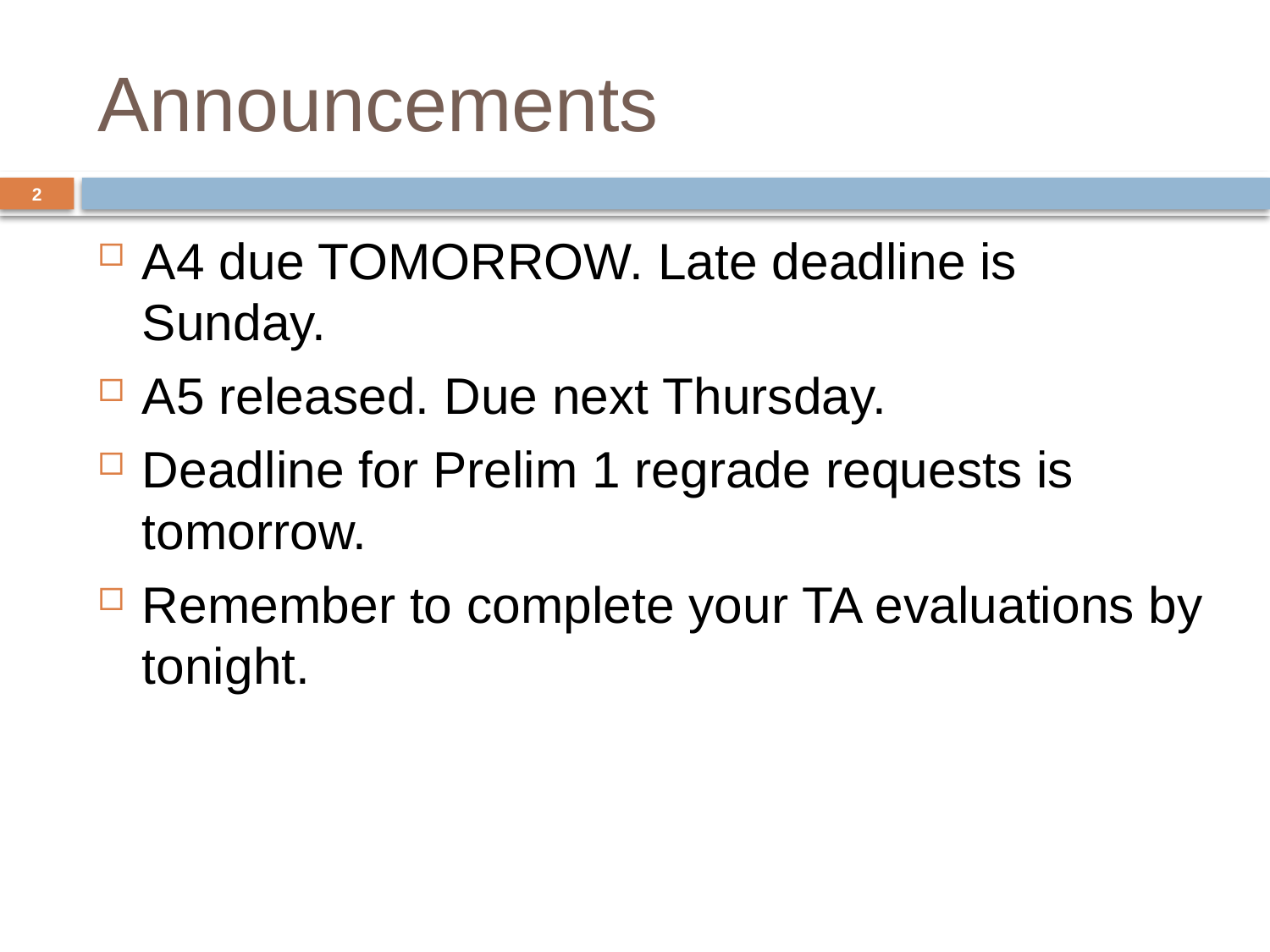

# Announcements
2
A4 due TOMORROW. Late deadline is Sunday.
A5 released. Due next Thursday.
Deadline for Prelim 1 regrade requests is tomorrow.
Remember to complete your TA evaluations by tonight.